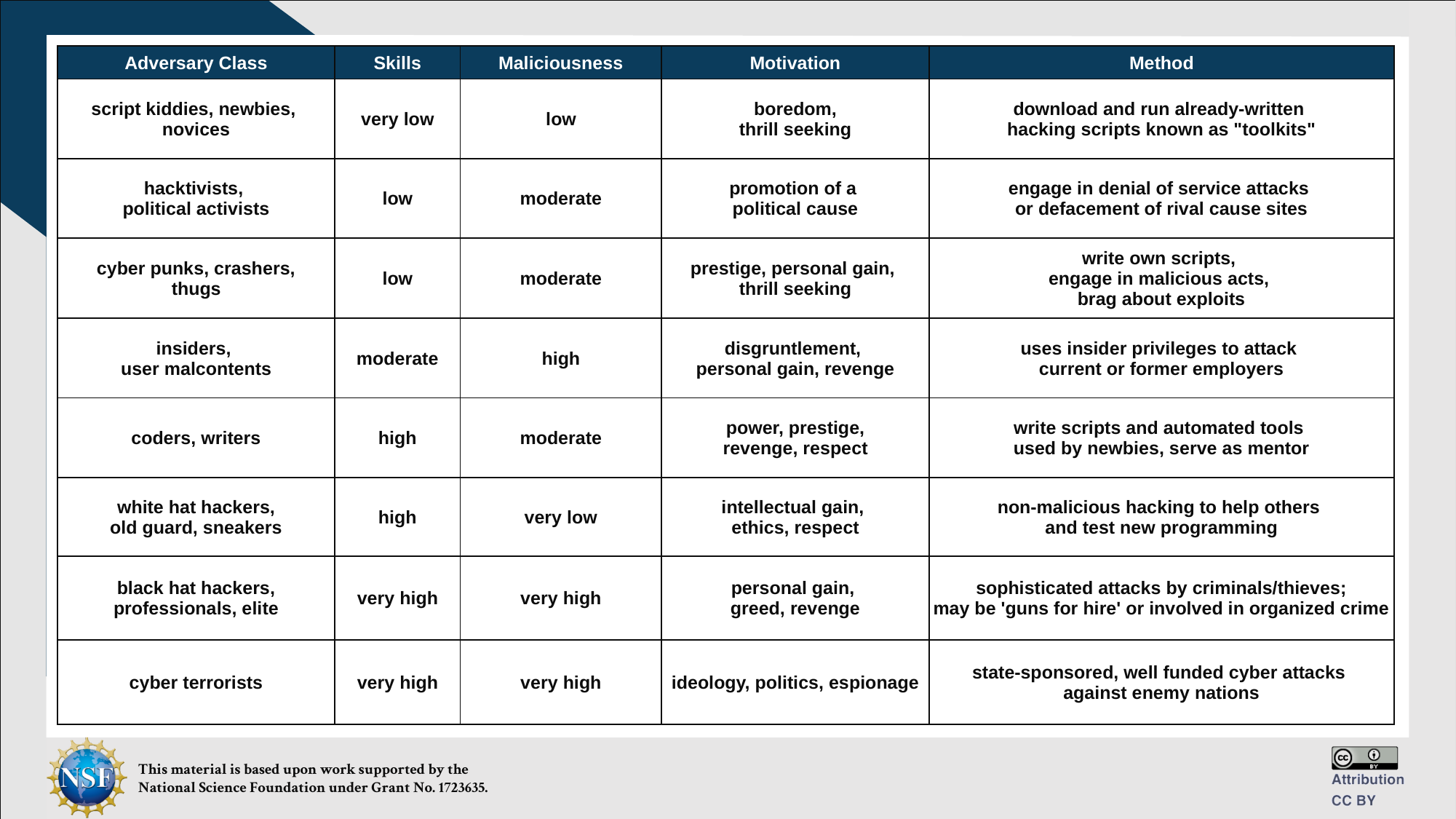

| Adversary Class | Skills | Maliciousness | Motivation | Method |
| --- | --- | --- | --- | --- |
| script kiddies, newbies, novices | very low | low | boredom, thrill seeking | download and run already-written hacking scripts known as "toolkits" |
| hacktivists, political activists | low | moderate | promotion of a political cause | engage in denial of service attacks or defacement of rival cause sites |
| cyber punks, crashers, thugs | low | moderate | prestige, personal gain, thrill seeking | write own scripts, engage in malicious acts, brag about exploits |
| insiders, user malcontents | moderate | high | disgruntlement, personal gain, revenge | uses insider privileges to attack current or former employers |
| coders, writers | high | moderate | power, prestige, revenge, respect | write scripts and automated tools used by newbies, serve as mentor |
| white hat hackers, old guard, sneakers | high | very low | intellectual gain, ethics, respect | non-malicious hacking to help others and test new programming |
| black hat hackers, professionals, elite | very high | very high | personal gain, greed, revenge | sophisticated attacks by criminals/thieves; may be 'guns for hire' or involved in organized crime |
| cyber terrorists | very high | very high | ideology, politics, espionage | state-sponsored, well funded cyber attacks against enemy nations |